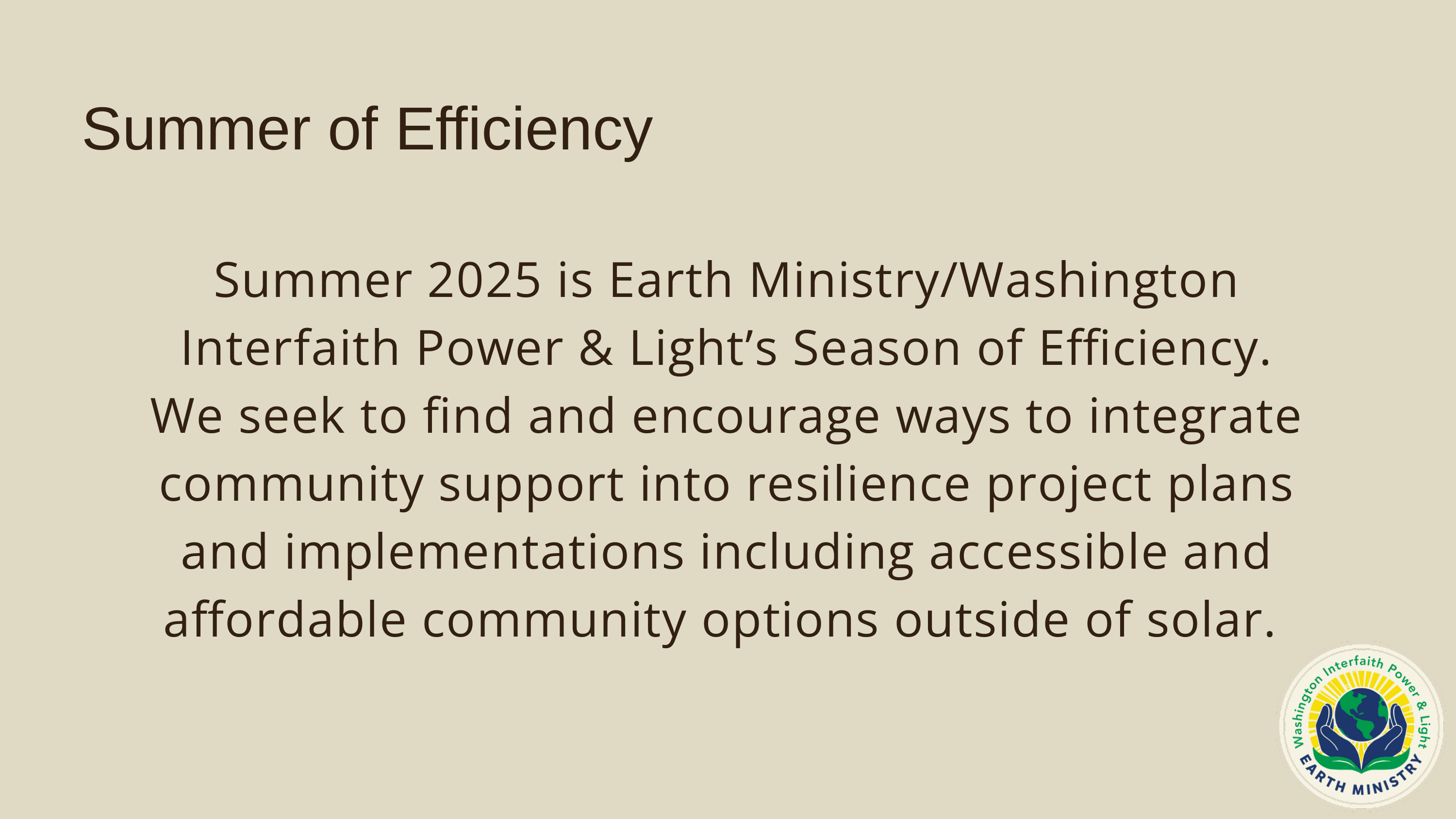

Summer of Efficiency
Summer 2025 is Earth Ministry/Washington Interfaith Power & Light’s Season of Efficiency. We seek to find and encourage ways to integrate community support into resilience project plans and implementations including accessible and affordable community options outside of solar.